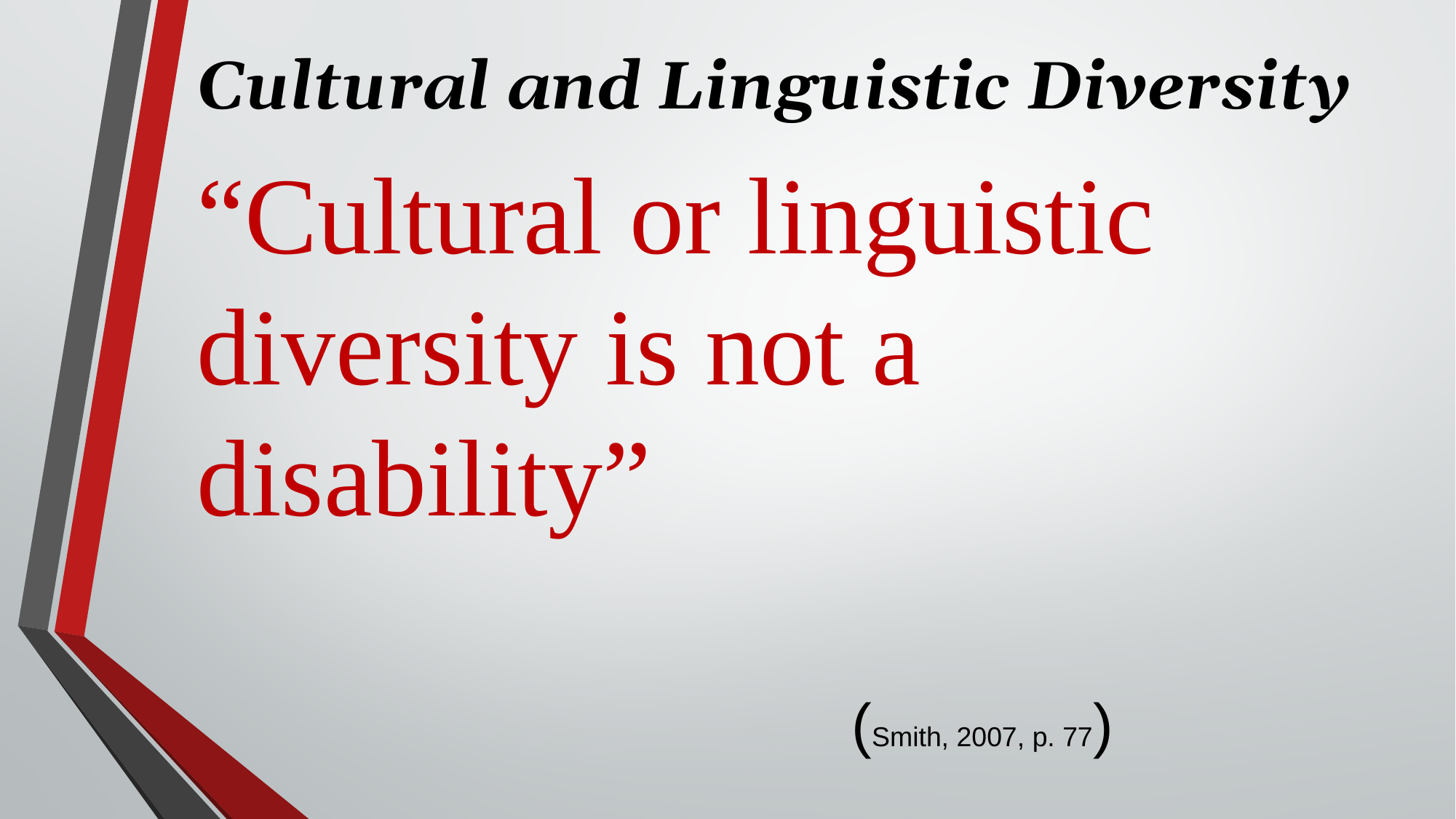

# Cultural and Linguistic Diversity
“Cultural or linguistic diversity is not a disability”
																(Smith, 2007, p. 77)